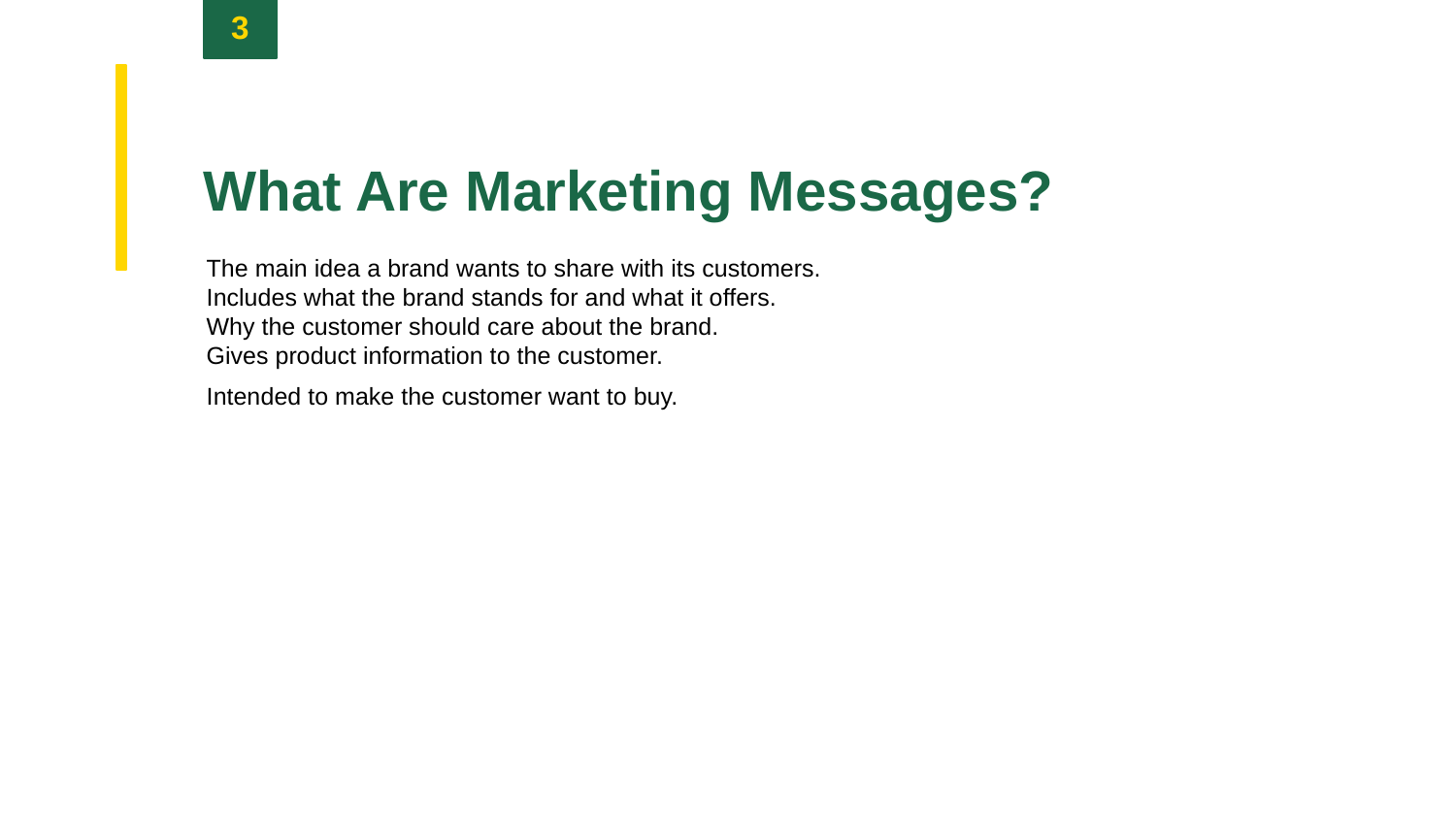

3

What Are Marketing Messages?
The main idea a brand wants to share with its customers.
Includes what the brand stands for and what it offers.
Why the customer should care about the brand.
Gives product information to the customer.
Intended to make the customer want to buy.